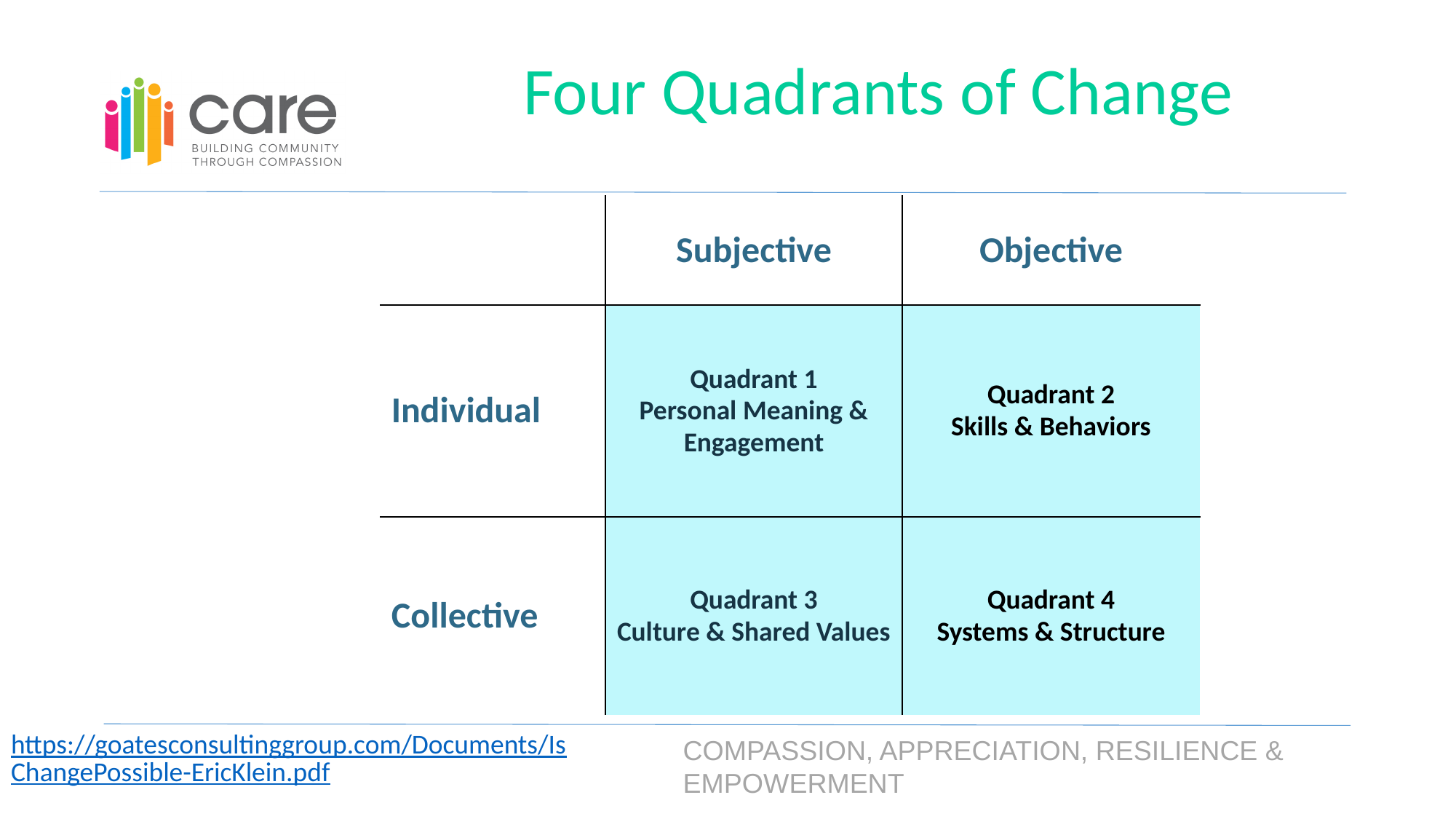

# Four Quadrants of Change
|  | Subjective | Objective |
| --- | --- | --- |
| Individual | Quadrant 1 Personal Meaning & Engagement | Quadrant 2 Skills & Behaviors |
| Collective | Quadrant 3 Culture & Shared Values | Quadrant 4 Systems & Structure |
https://goatesconsultinggroup.com/Documents/IsChangePossible-EricKlein.pdf